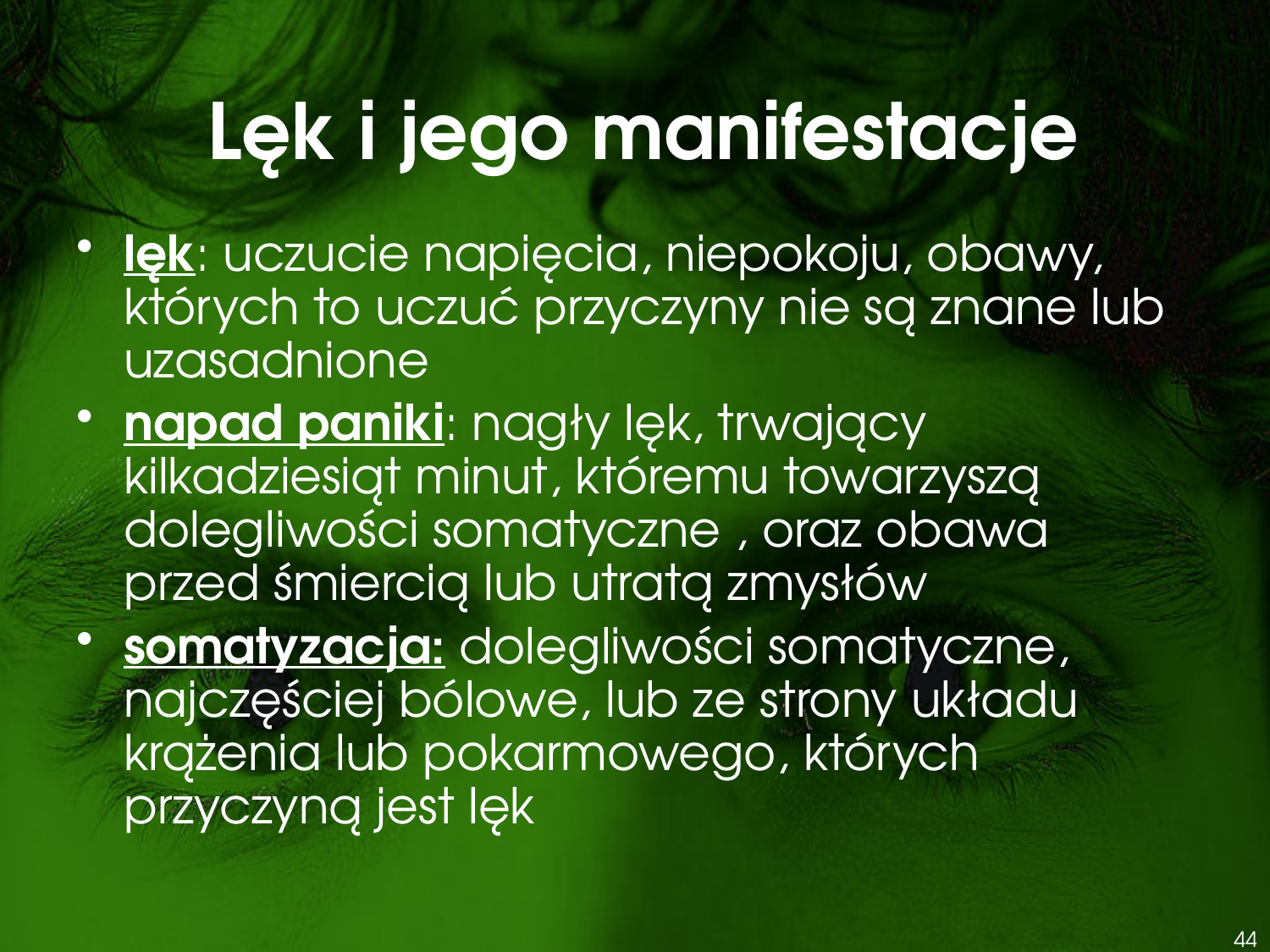

# Lęk i jego manifestacje
lęk: uczucie napięcia, niepokoju, obawy, których to uczuć przyczyny nie są znane lub uzasadnione
napad paniki: nagły lęk, trwający kilkadziesiąt minut, któremu towarzyszą dolegliwości somatyczne , oraz obawa przed śmiercią lub utratą zmysłów
somatyzacja: dolegliwości somatyczne, najczęściej bólowe, lub ze strony układu krążenia lub pokarmowego, których przyczyną jest lęk

44